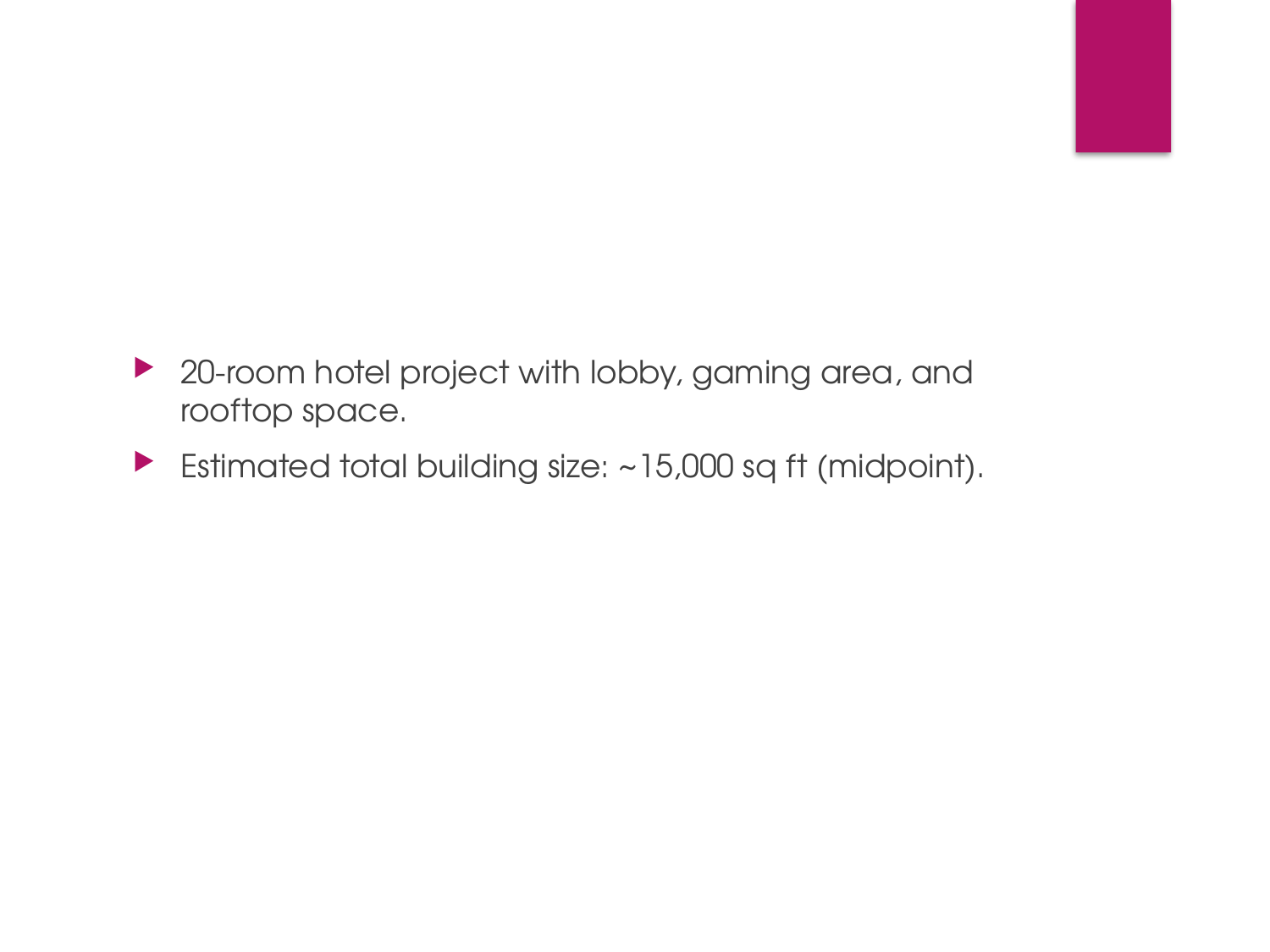

# Project Overview
20-room hotel project with lobby, gaming area, and rooftop space.
Estimated total building size: ~15,000 sq ft (midpoint).